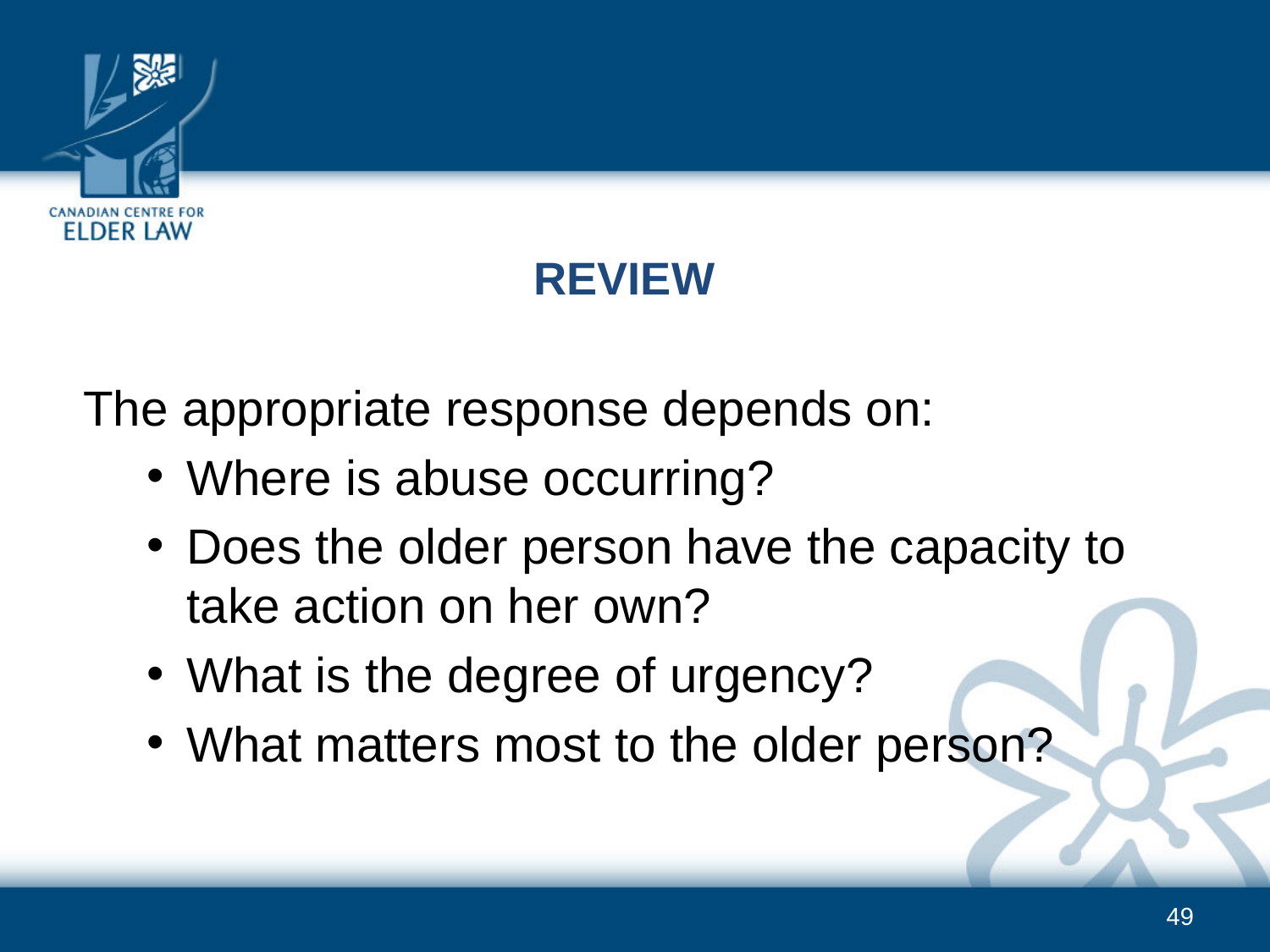

review
The appropriate response depends on:
Where is abuse occurring?
Does the older person have the capacity to take action on her own?
What is the degree of urgency?
What matters most to the older person?